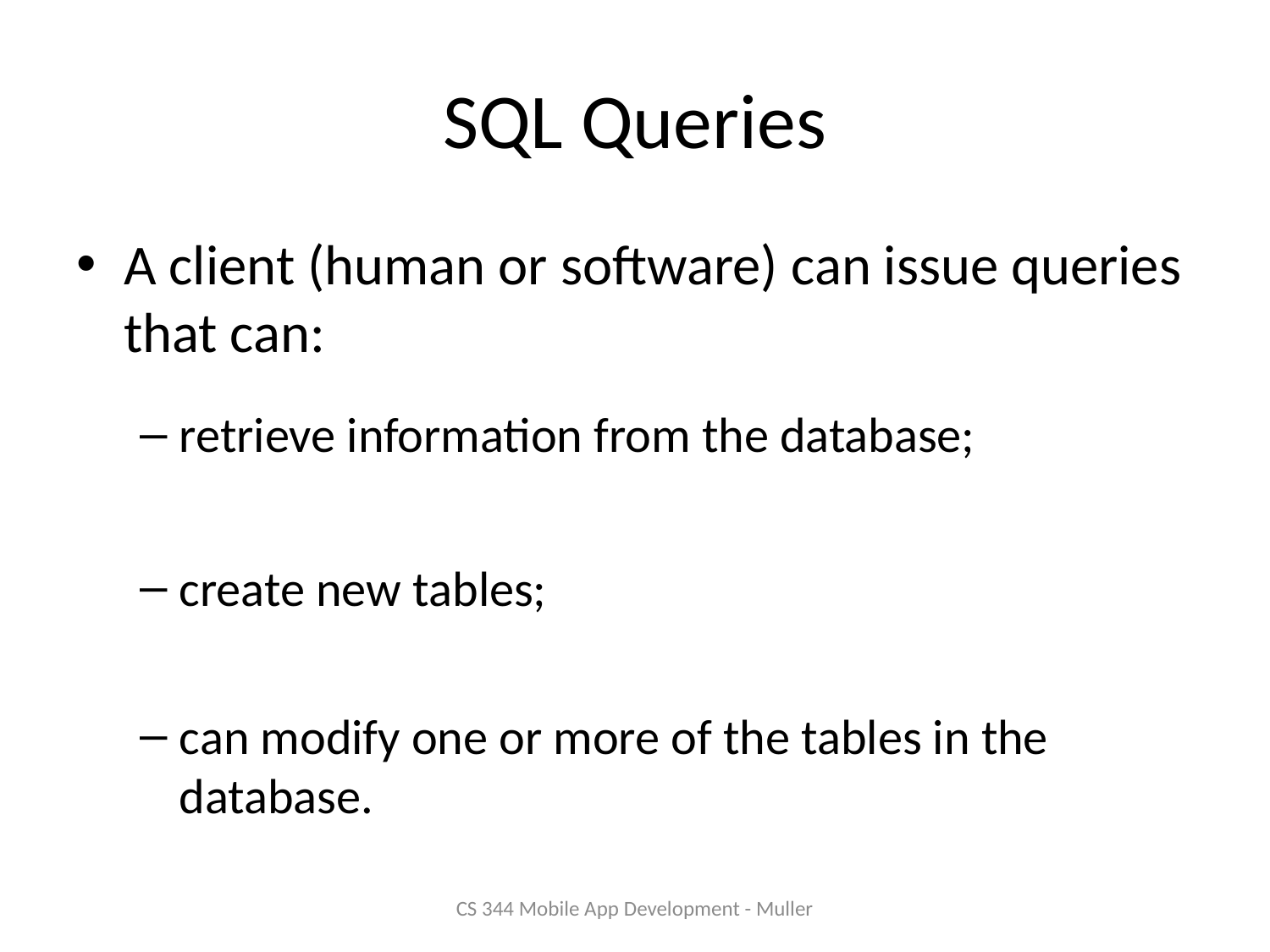

# SQL Queries
A client (human or software) can issue queries that can:

retrieve information from the database;

create new tables;

can modify one or more of the tables in the database.
CS 344 Mobile App Development - Muller